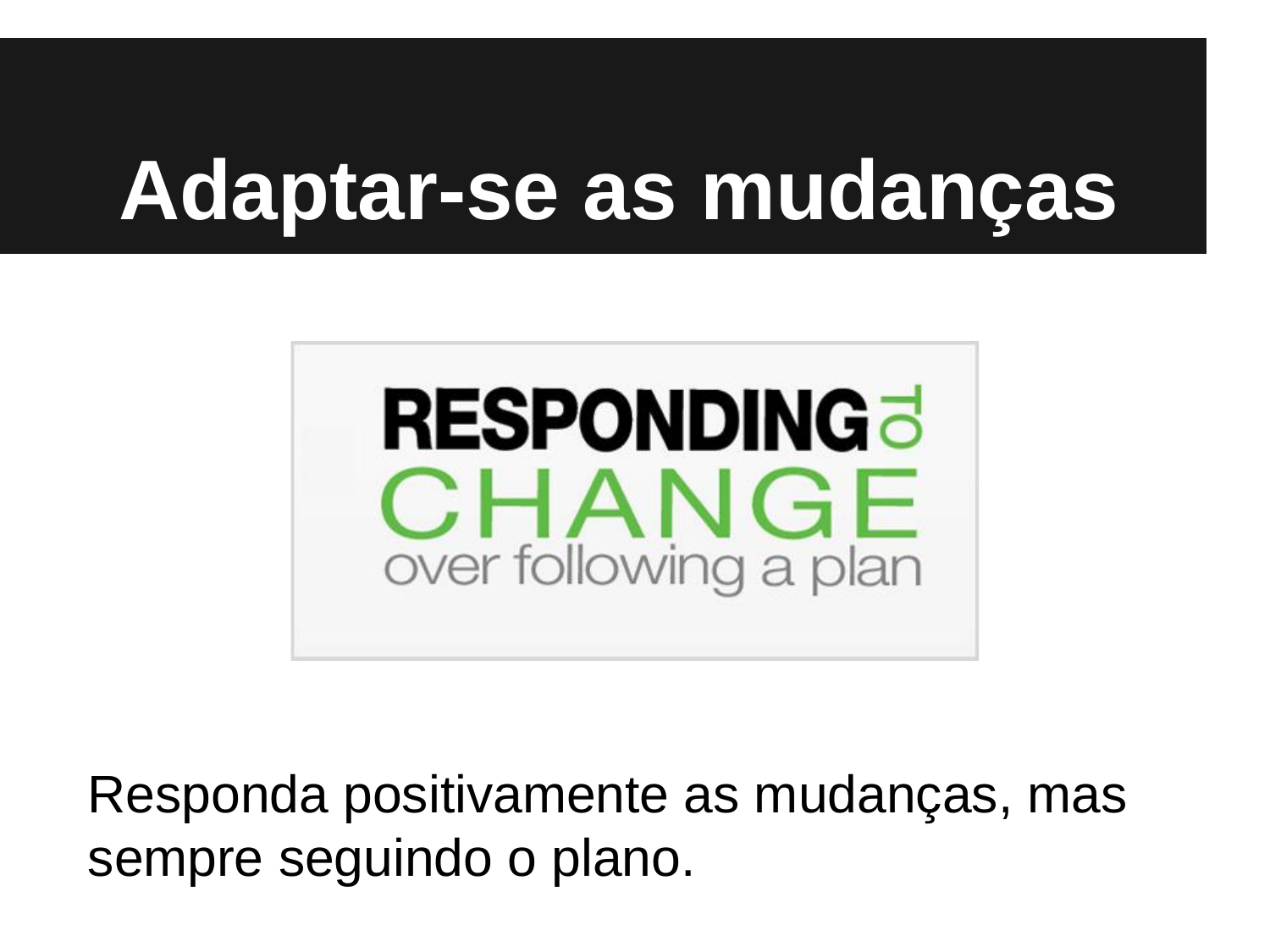

# Adaptar-se as mudanças

Responda positivamente as mudanças, mas sempre seguindo o plano.